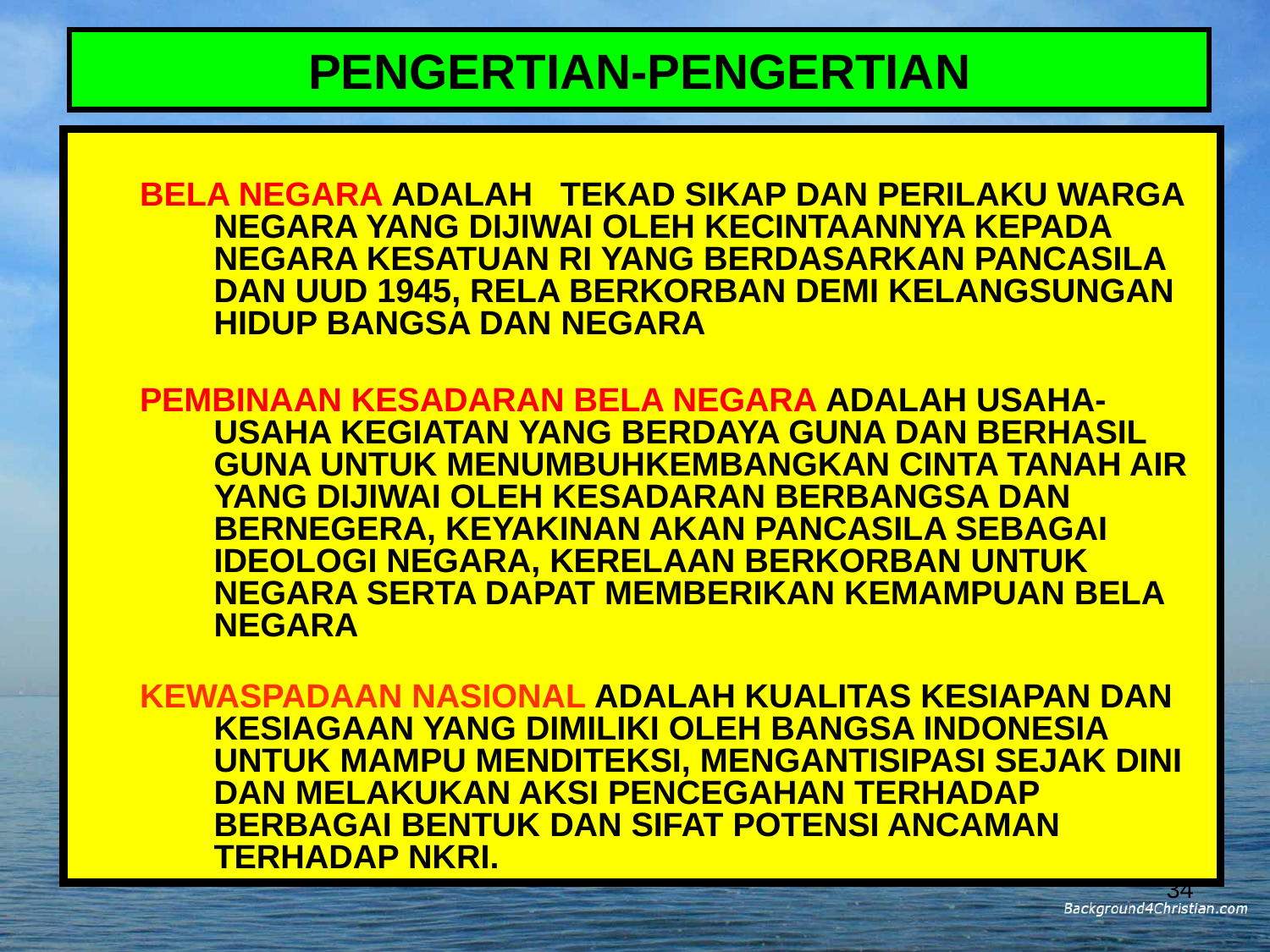

# PENGERTIAN-PENGERTIAN

BELA NEGARA ADALAH   TEKAD SIKAP DAN PERILAKU WARGA NEGARA YANG DIJIWAI OLEH KECINTAANNYA KEPADA NEGARA KESATUAN RI YANG BERDASARKAN PANCASILA DAN UUD 1945, RELA BERKORBAN DEMI KELANGSUNGAN HIDUP BANGSA DAN NEGARA

PEMBINAAN KESADARAN BELA NEGARA ADALAH USAHA-USAHA KEGIATAN YANG BERDAYA GUNA DAN BERHASIL GUNA UNTUK MENUMBUHKEMBANGKAN CINTA TANAH AIR YANG DIJIWAI OLEH KESADARAN BERBANGSA DAN BERNEGERA, KEYAKINAN AKAN PANCASILA SEBAGAI IDEOLOGI NEGARA, KERELAAN BERKORBAN UNTUK NEGARA SERTA DAPAT MEMBERIKAN KEMAMPUAN BELA NEGARA
KEWASPADAAN NASIONAL ADALAH KUALITAS KESIAPAN DAN KESIAGAAN YANG DIMILIKI OLEH BANGSA INDONESIA UNTUK MAMPU MENDITEKSI, MENGANTISIPASI SEJAK DINI DAN MELAKUKAN AKSI PENCEGAHAN TERHADAP BERBAGAI BENTUK DAN SIFAT POTENSI ANCAMAN TERHADAP NKRI.
34